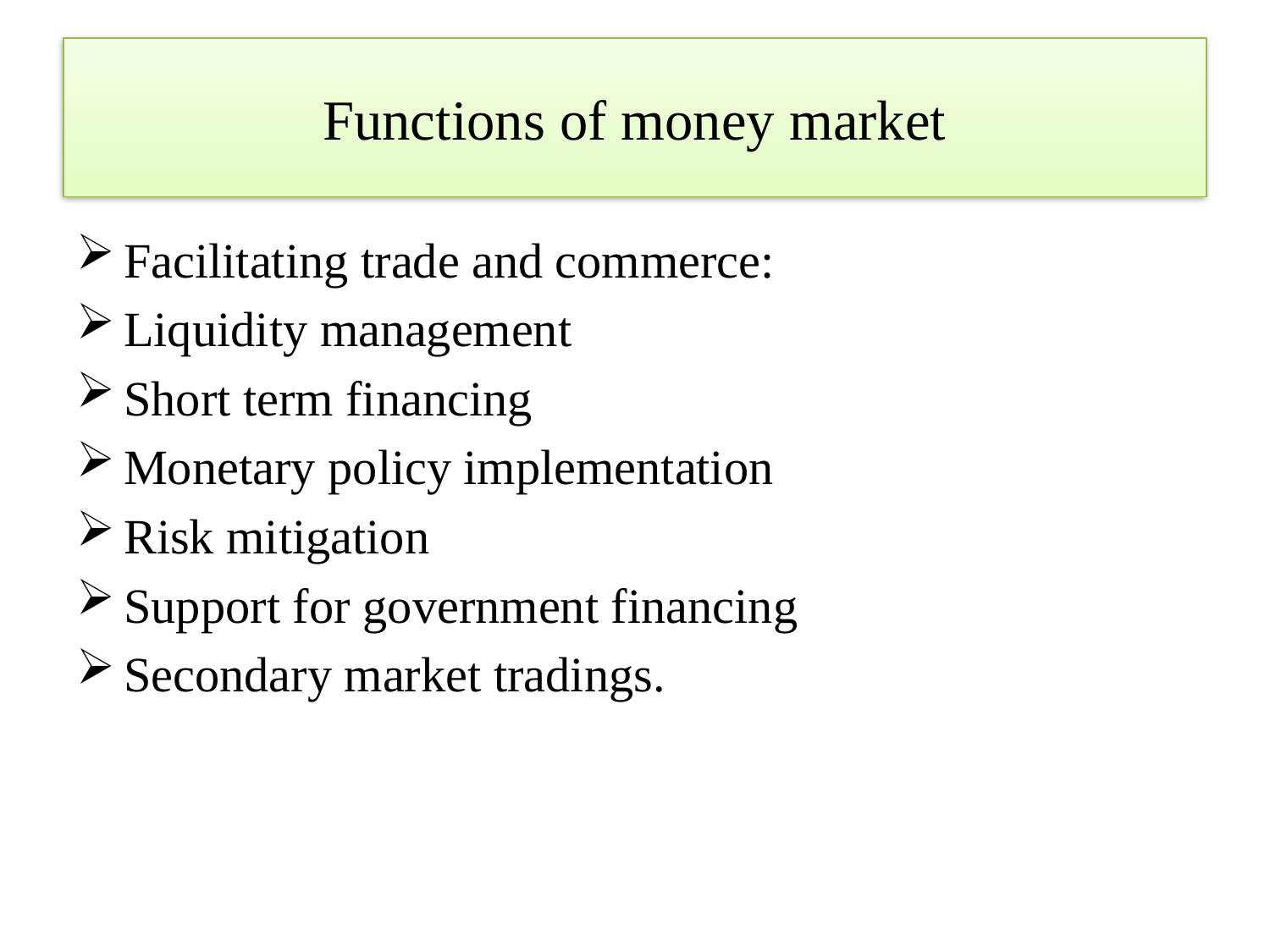

# Functions of money market
Facilitating trade and commerce:
Liquidity management
Short term financing
Monetary policy implementation
Risk mitigation
Support for government financing
Secondary market tradings.